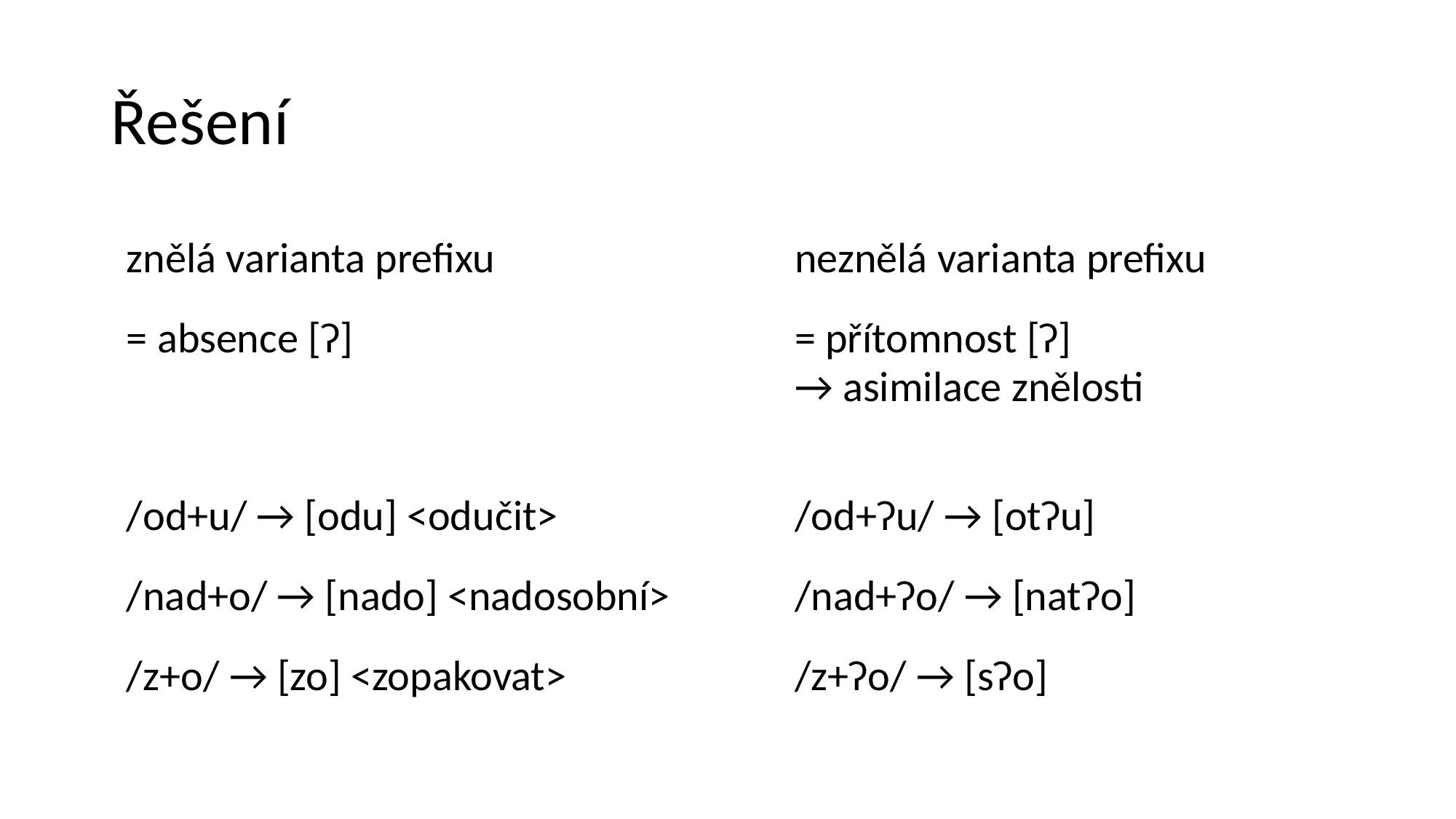

# Řešení

| znělá varianta prefixu | neznělá varianta prefixu |
| --- | --- |
| = absence [Ɂ] | = přítomnost [Ɂ] → asimilace znělosti |
|  |  |
| /od+u/ → [odu] <odučit> | /od+Ɂu/ → [otɁu] |
| /nad+o/ → [nado] <nadosobní> | /nad+Ɂo/ → [natɁo] |
| /z+o/ → [zo] <zopakovat> | /z+Ɂo/ → [sɁo] |